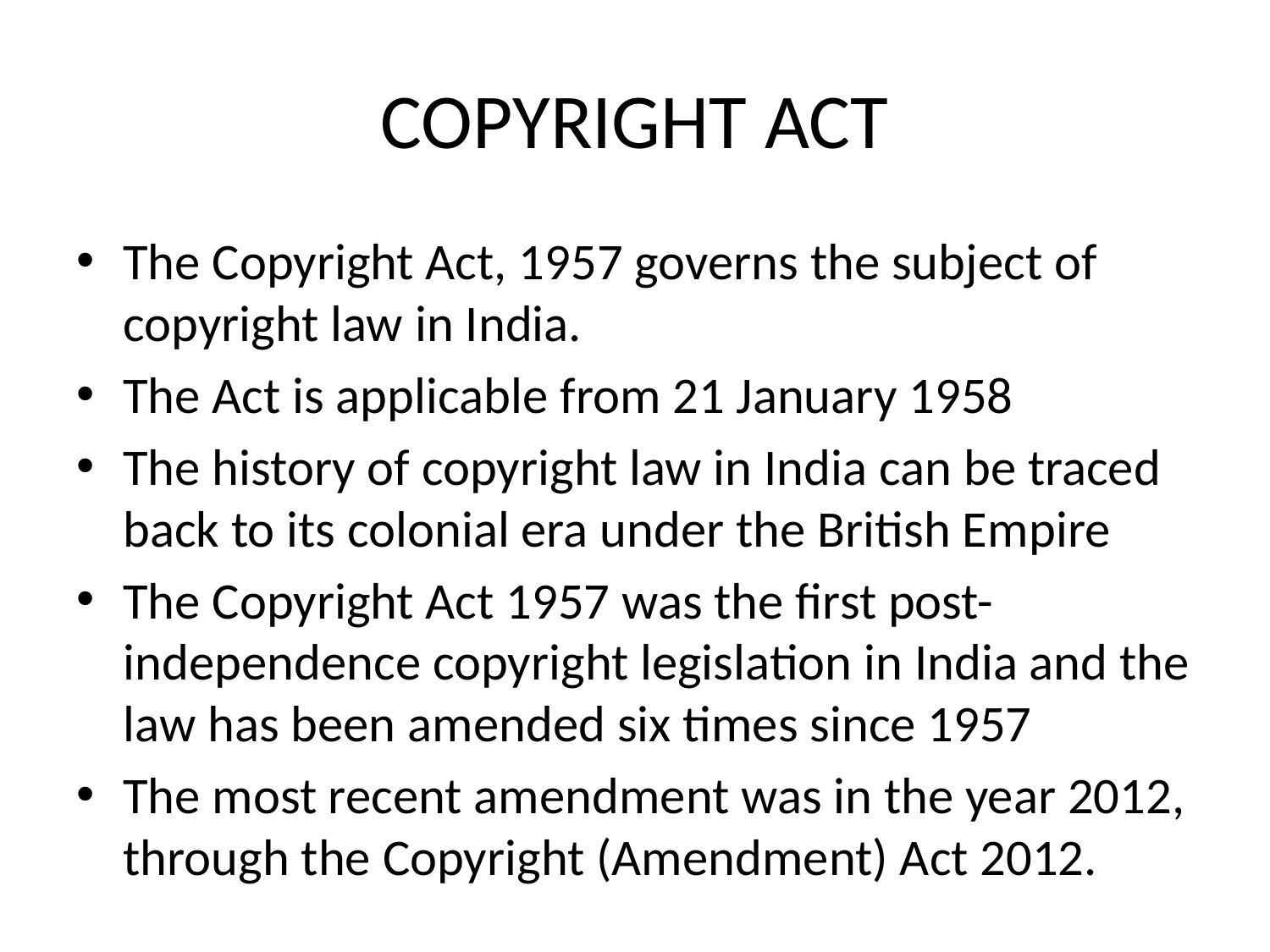

# COPYRIGHT ACT
The Copyright Act, 1957 governs the subject of copyright law in India.
The Act is applicable from 21 January 1958
The history of copyright law in India can be traced back to its colonial era under the British Empire
The Copyright Act 1957 was the first post-independence copyright legislation in India and the law has been amended six times since 1957
The most recent amendment was in the year 2012, through the Copyright (Amendment) Act 2012.